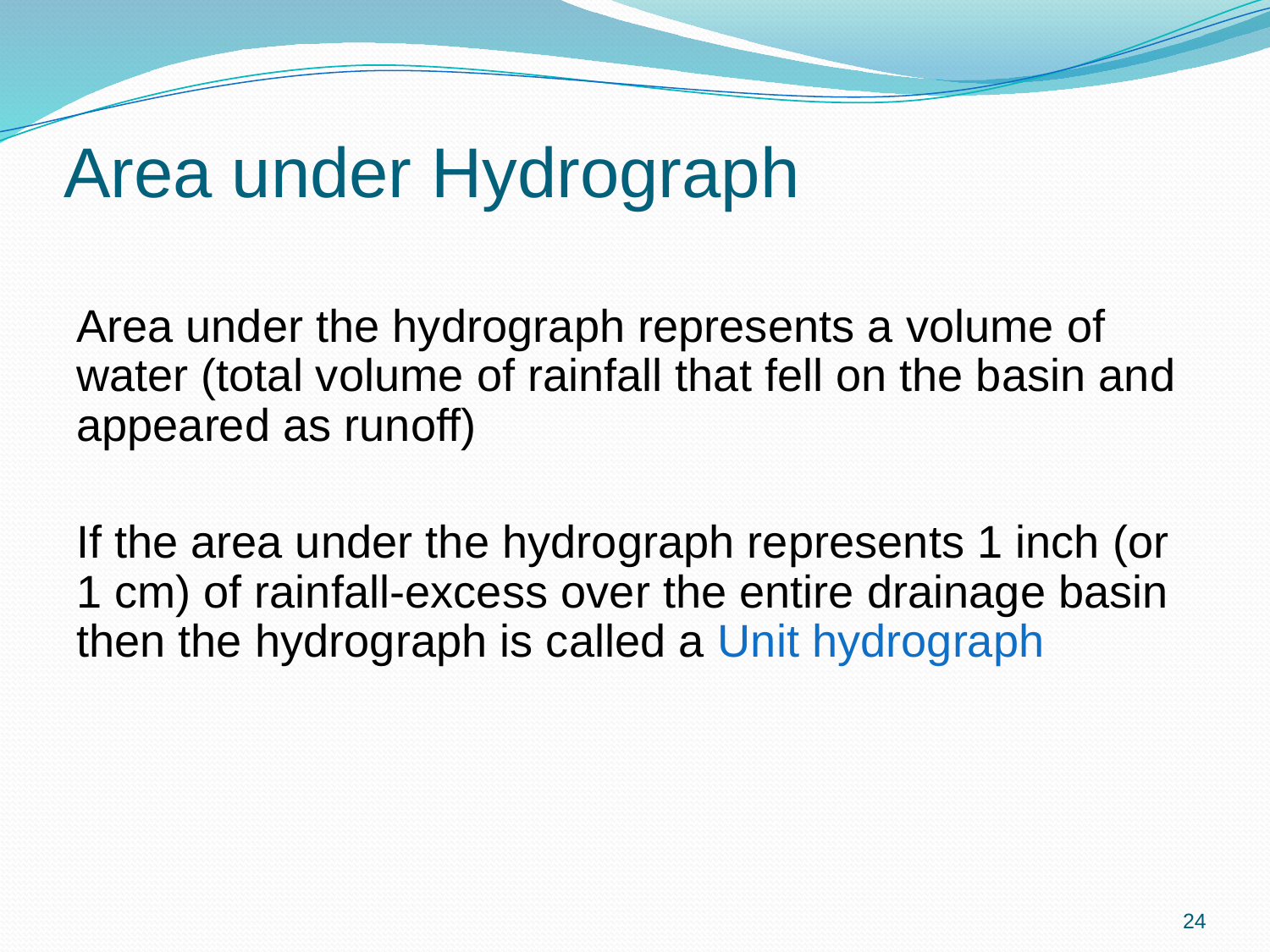

# Area under Hydrograph
Area under the hydrograph represents a volume of water (total volume of rainfall that fell on the basin and appeared as runoff)

If the area under the hydrograph represents 1 inch (or 1 cm) of rainfall-excess over the entire drainage basin then the hydrograph is called a Unit hydrograph
24